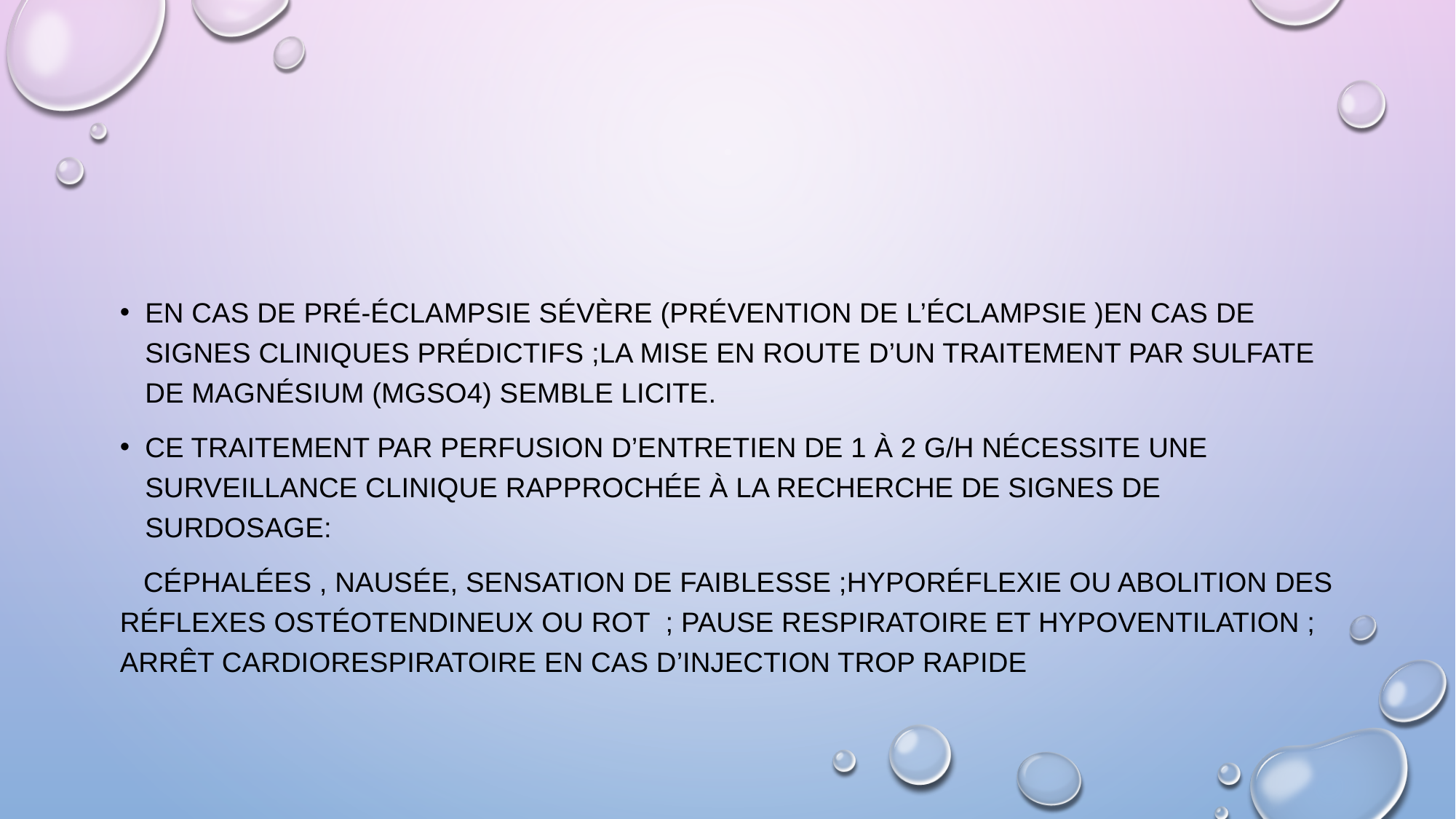

#
En cas de pré-éclampsie sévère (Prévention de l’éclampsie )En cas de signes cliniques prédictifs ;la mise en route d’un traitement par sulfate de magnésium (MgSO4) semble licite.
Ce traitement par perfusion d’entretien de 1 à 2 g/h nécessite une surveillance clinique rapprochée à la recherche de signes de surdosage:
   céphalées , nausée, sensation de faiblesse ;hyporéflexie ou abolition des réflexes ostéotendineux ou ROT  ; pause respiratoire et hypoventilation ; arrêt cardiorespiratoire en cas d’injection trop rapide